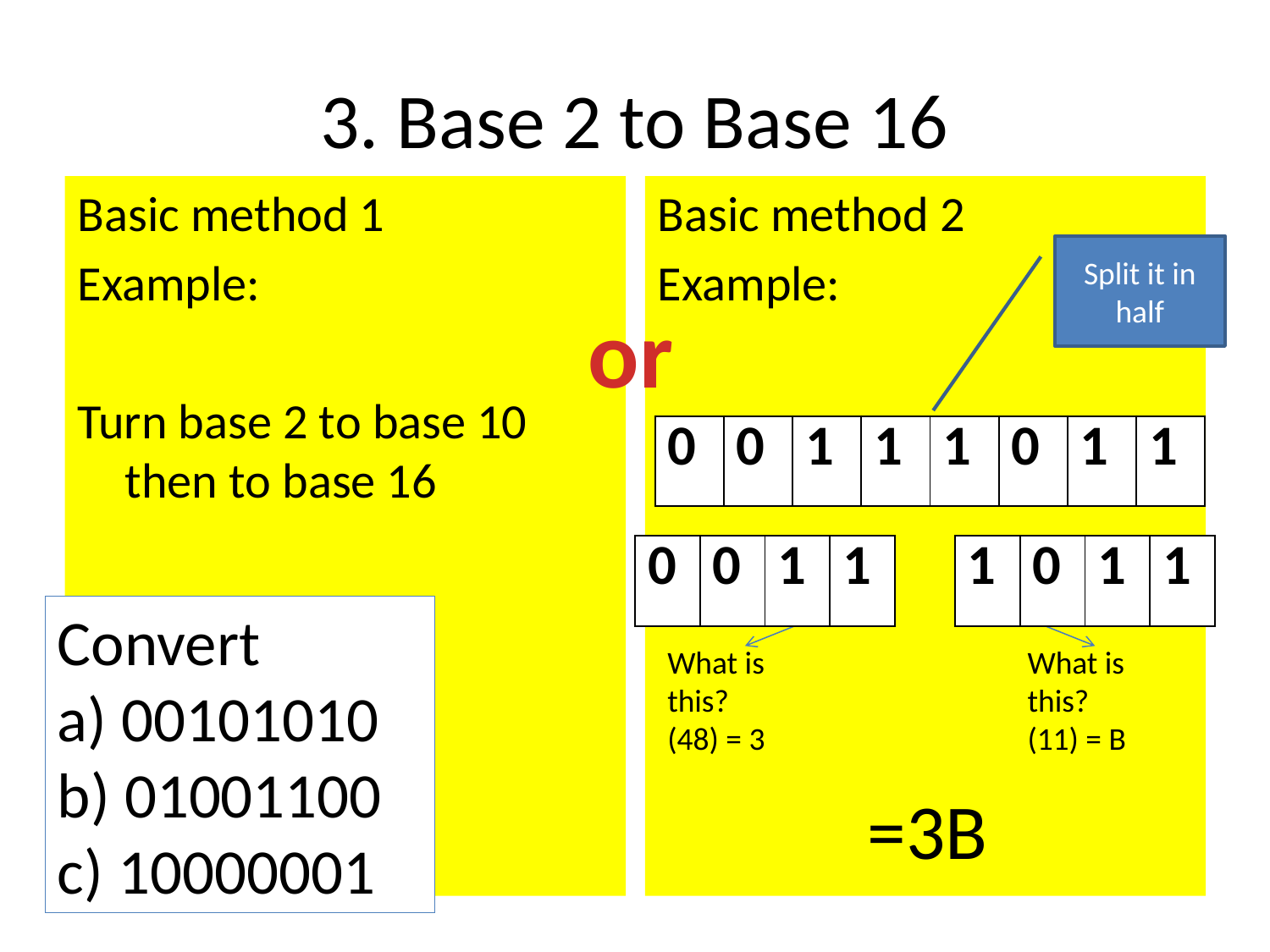

# 3. Base 2 to Base 16
Basic method 1
Example:

Turn base 2 to base 10 then to base 16
Basic method 2
Example:

Split it in half
or
| 0 | 0 | 1 | 1 | 1 | 0 | 1 | 1 |
| --- | --- | --- | --- | --- | --- | --- | --- |
| 0 | 0 | 1 | 1 |
| --- | --- | --- | --- |
| 1 | 0 | 1 | 1 |
| --- | --- | --- | --- |
Convert
a) 00101010
b) 01001100
c) 10000001
What is this?
(48) = 3
What is this?
(11) = B
=3B